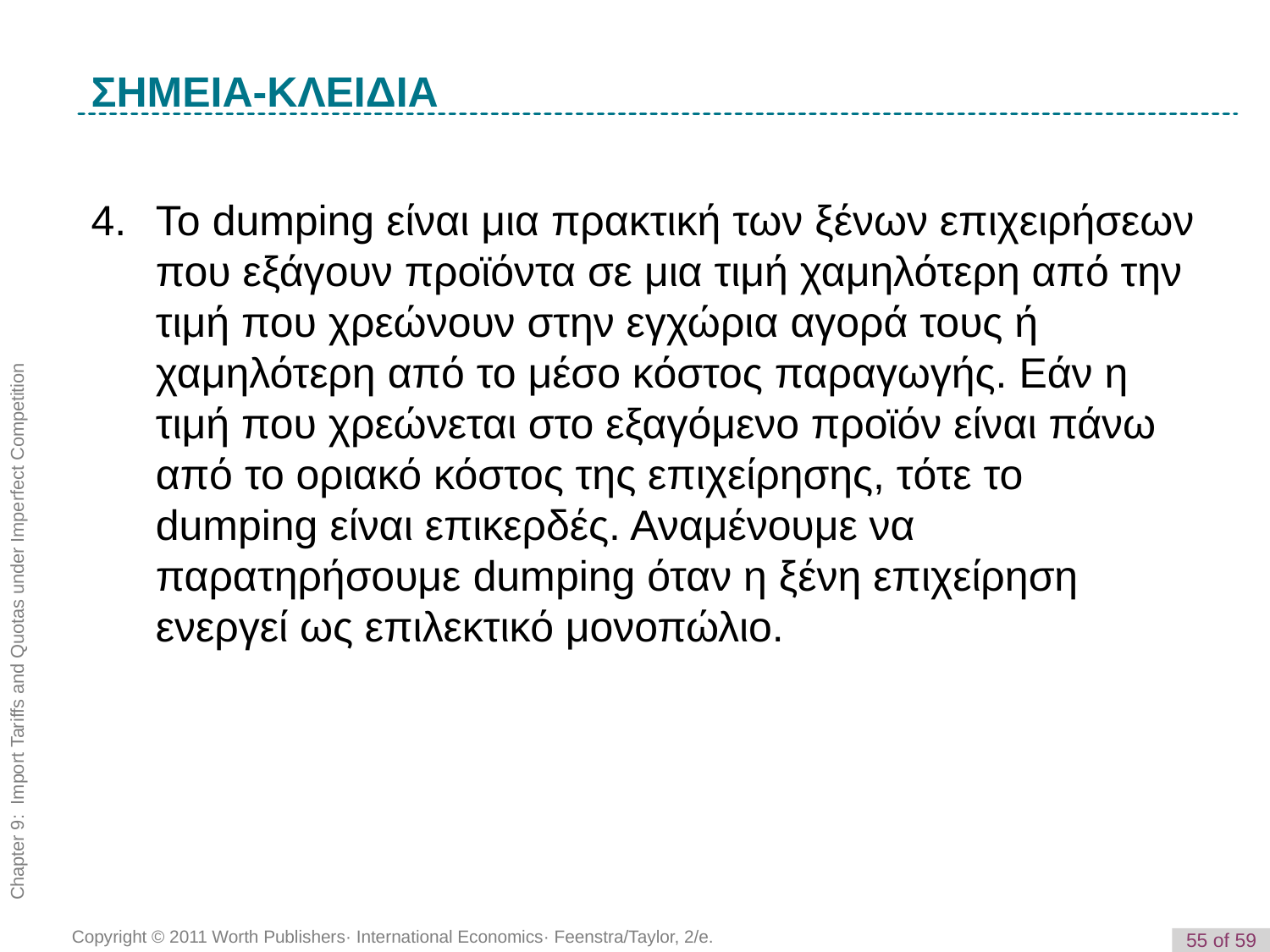

K e y   T e r m
ΣΗΜΕΙΑ-ΚΛΕΙΔΙΑ
4. 	Το dumping είναι μια πρακτική των ξένων επιχειρήσεων που εξάγουν προϊόντα σε μια τιμή χαμηλότερη από την τιμή που χρεώνουν στην εγχώρια αγορά τους ή χαμηλότερη από το μέσο κόστος παραγωγής. Εάν η τιμή που χρεώνεται στο εξαγόμενο προϊόν είναι πάνω από το οριακό κόστος της επιχείρησης, τότε το dumping είναι επικερδές. Αναμένουμε να παρατηρήσουμε dumping όταν η ξένη επιχείρηση ενεργεί ως επιλεκτικό μονοπώλιο.